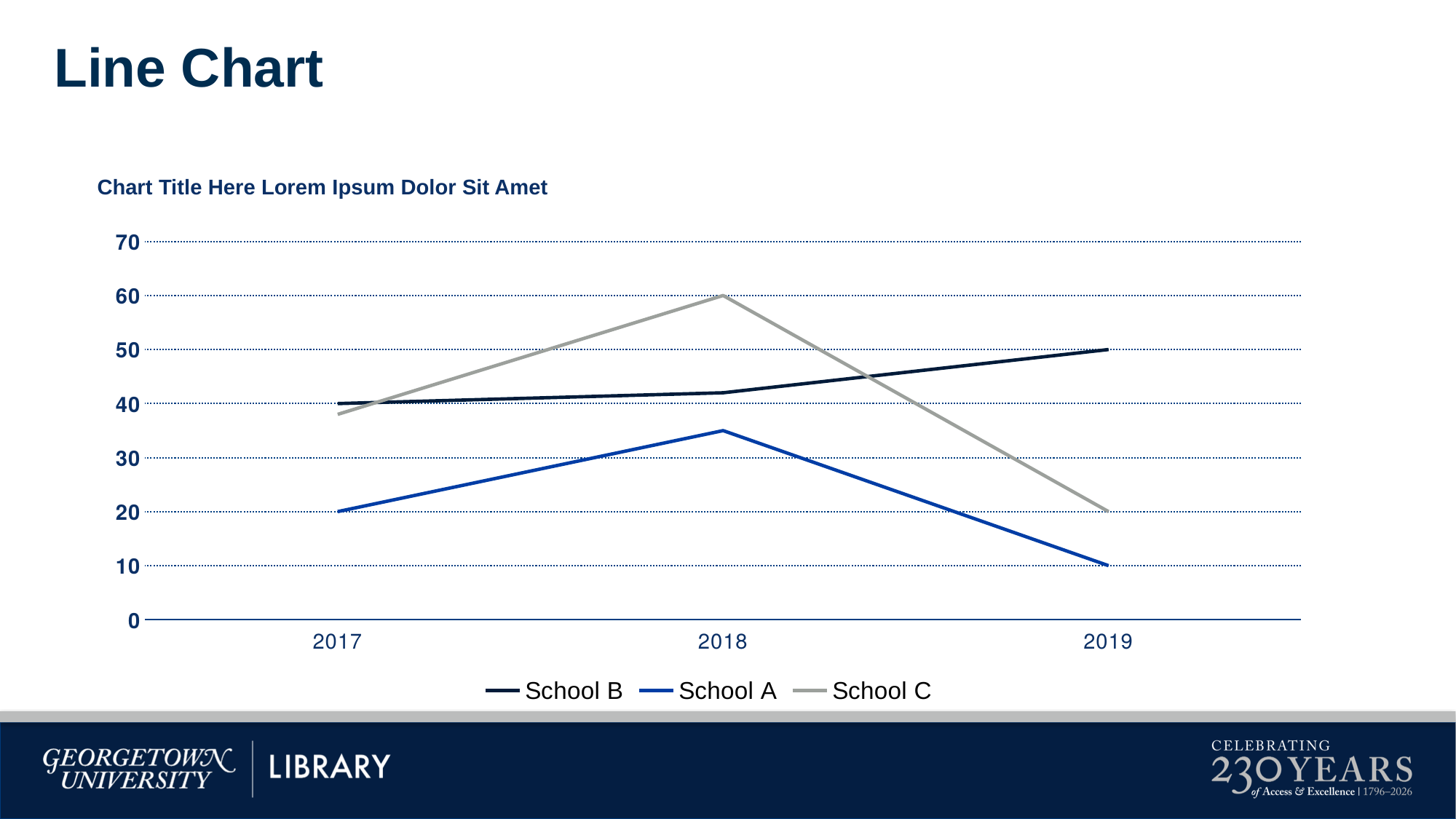

# Line Chart
Chart Title Here Lorem Ipsum Dolor Sit Amet

### Chart

| Category | School A | School B | School C |
|---|---|---|---|
| 2017 | 20.0 | 40.0 | 38.0 |
| 2018 | 35.0 | 42.0 | 60.0 |
| 2019 | 10.0 | 50.0 | 20.0 |